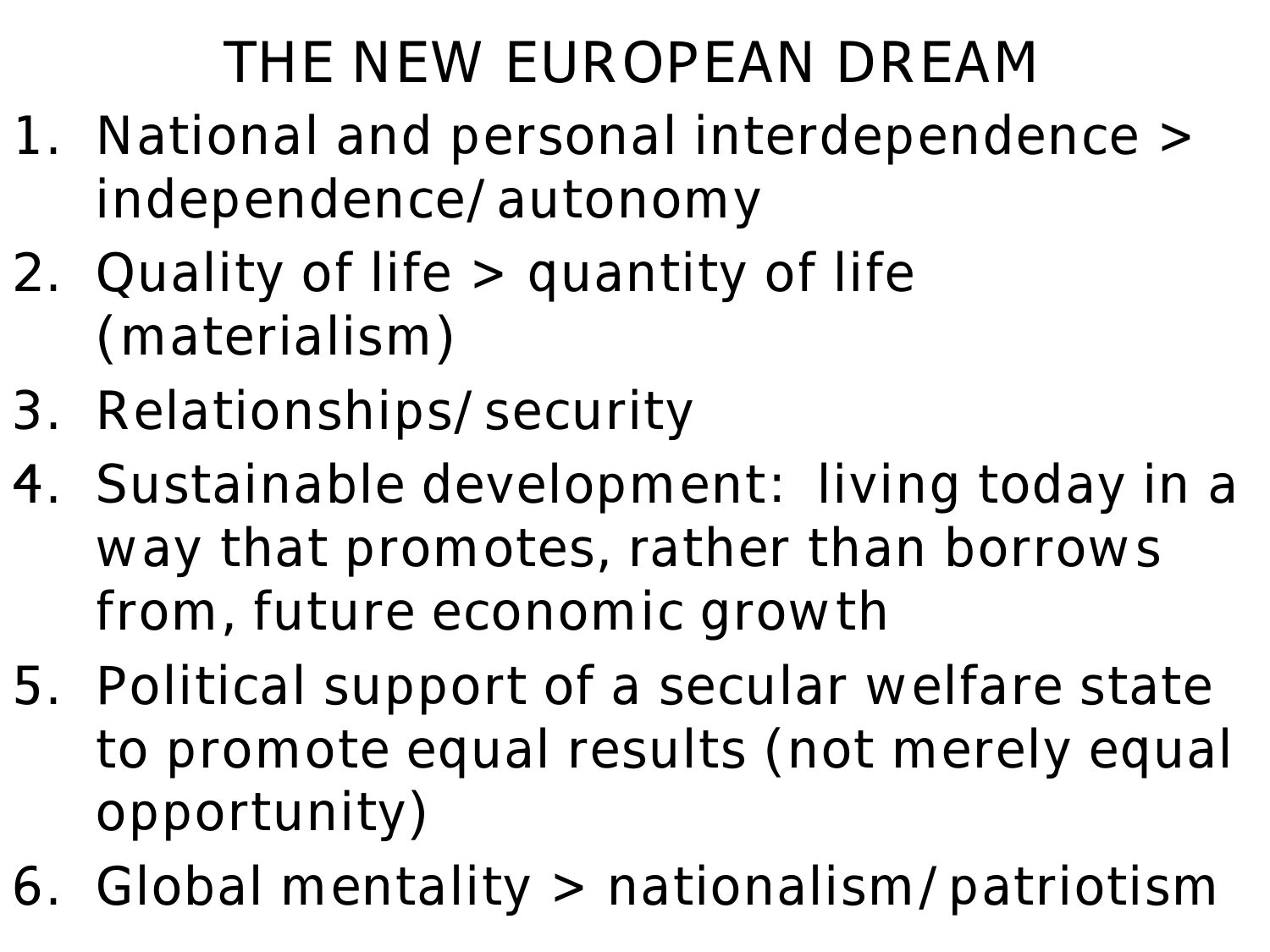

# THE NEW EUROPEAN DREAM
National and personal interdependence > independence/autonomy
Quality of life > quantity of life (materialism)
Relationships/security
Sustainable development:  living today in a way that promotes, rather than borrows from, future economic growth
Political support of a secular welfare state to promote equal results (not merely equal opportunity)
Global mentality > nationalism/patriotism